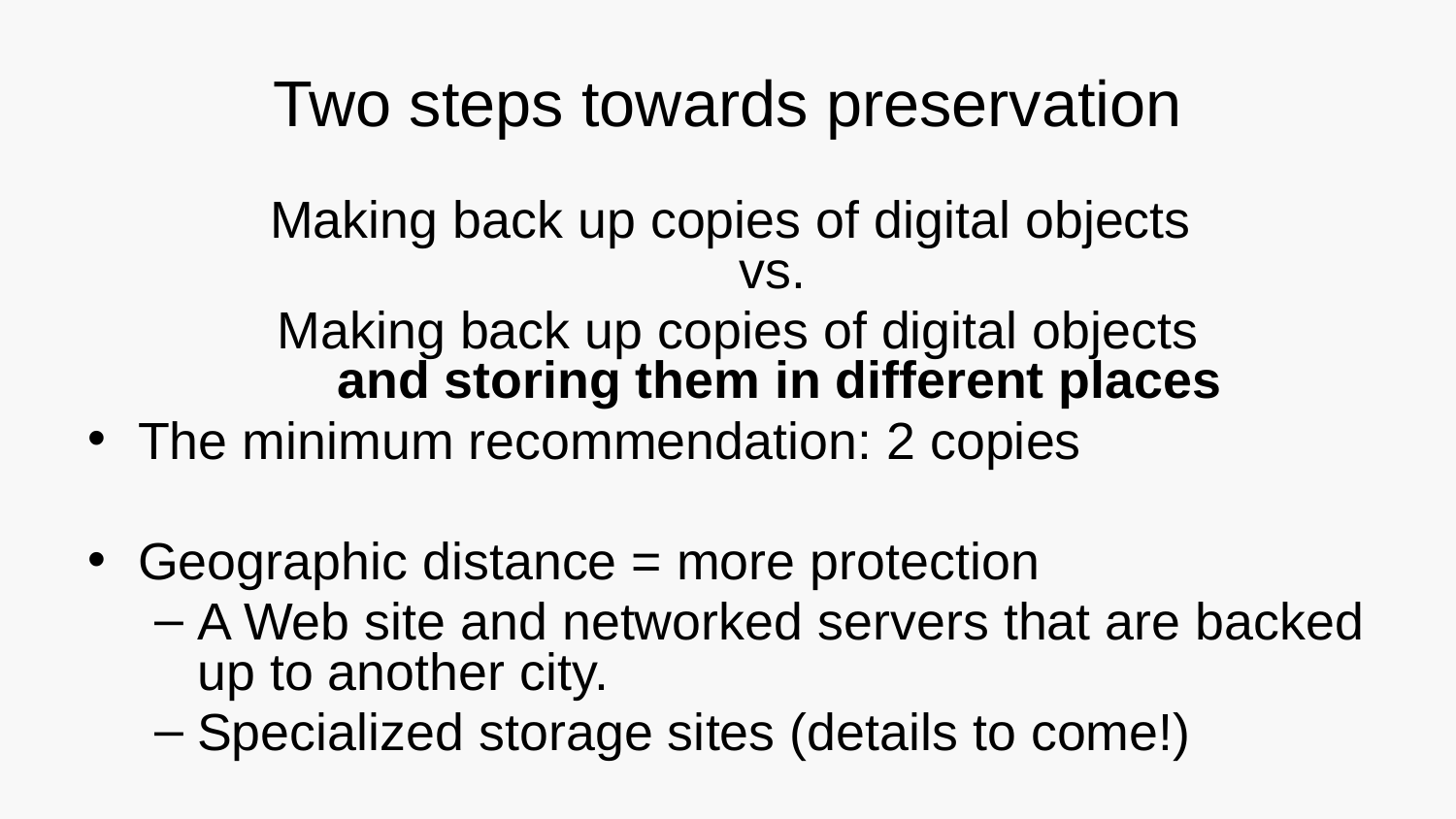

# Two steps towards preservation
Making back up copies of digital objects
vs.
Making back up copies of digital objects
and storing them in different places
The minimum recommendation: 2 copies

Geographic distance = more protection
A Web site and networked servers that are backed up to another city.
Specialized storage sites (details to come!)